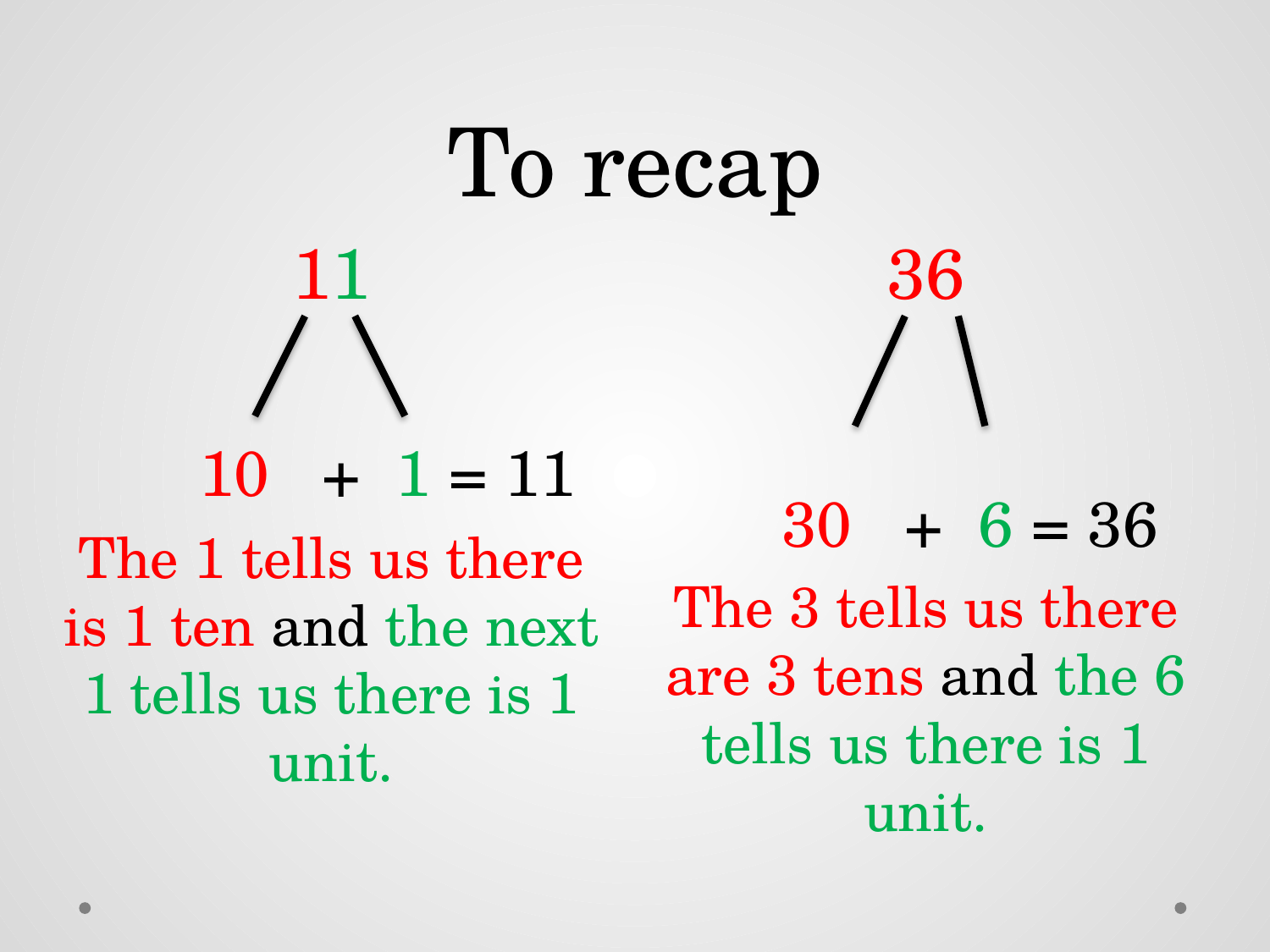

# To recap
11

       10   +  1 = 11
The 1 tells us there is 1 ten and the next 1 tells us there is 1 unit.
36

     30   +  6 = 36
The 3 tells us there are 3 tens and the 6 tells us there is 1 unit.